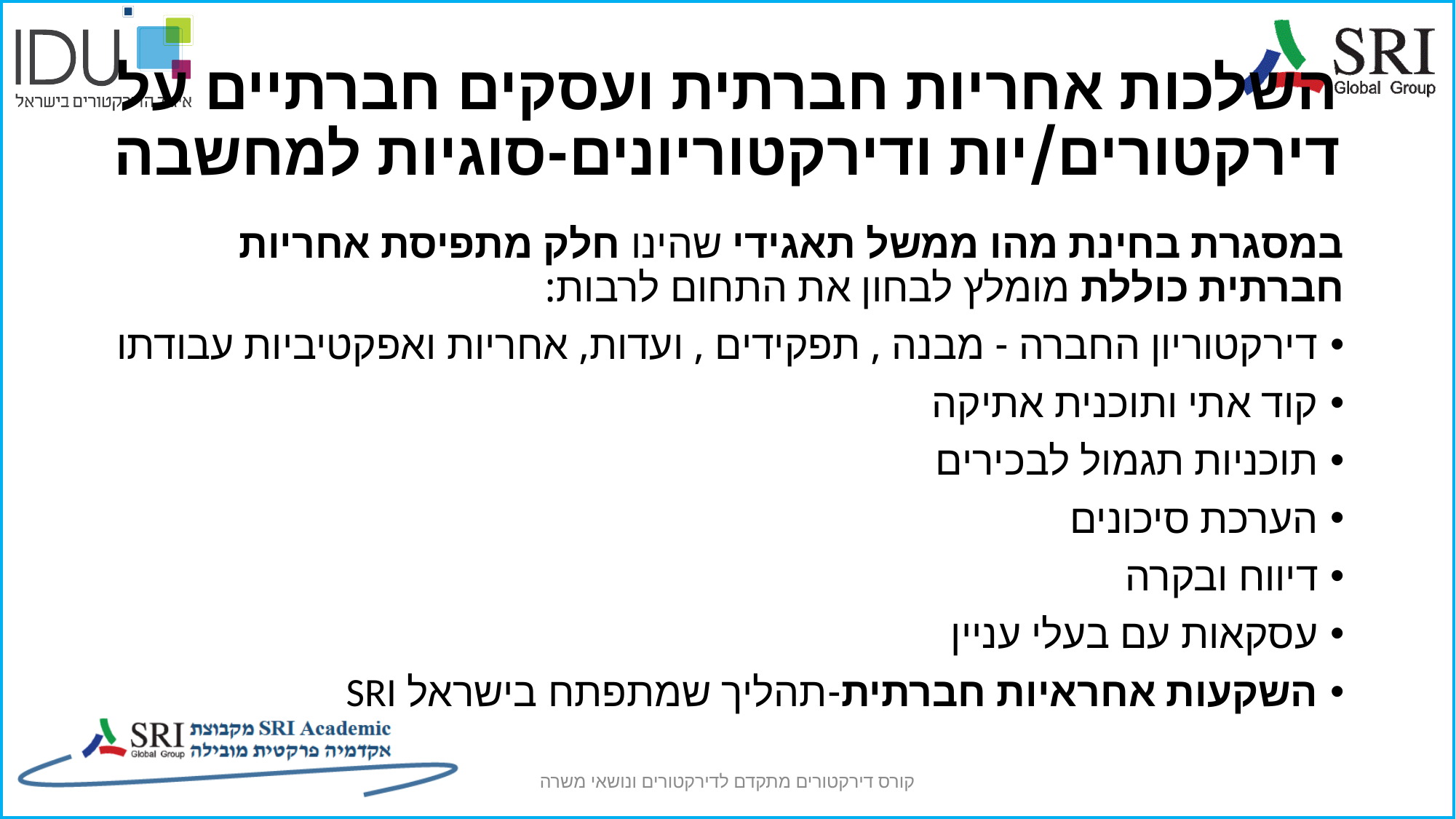

# השלכות אחריות חברתית ועסקים חברתיים על דירקטורים/יות ודירקטוריונים-סוגיות למחשבה
במסגרת בחינת מהו ממשל תאגידי שהינו חלק מתפיסת אחריות חברתית כוללת מומלץ לבחון את התחום לרבות:
דירקטוריון החברה - מבנה , תפקידים , ועדות, אחריות ואפקטיביות עבודתו
קוד אתי ותוכנית אתיקה
תוכניות תגמול לבכירים
הערכת סיכונים
דיווח ובקרה
עסקאות עם בעלי עניין
השקעות אחראיות חברתית-תהליך שמתפתח בישראל SRI